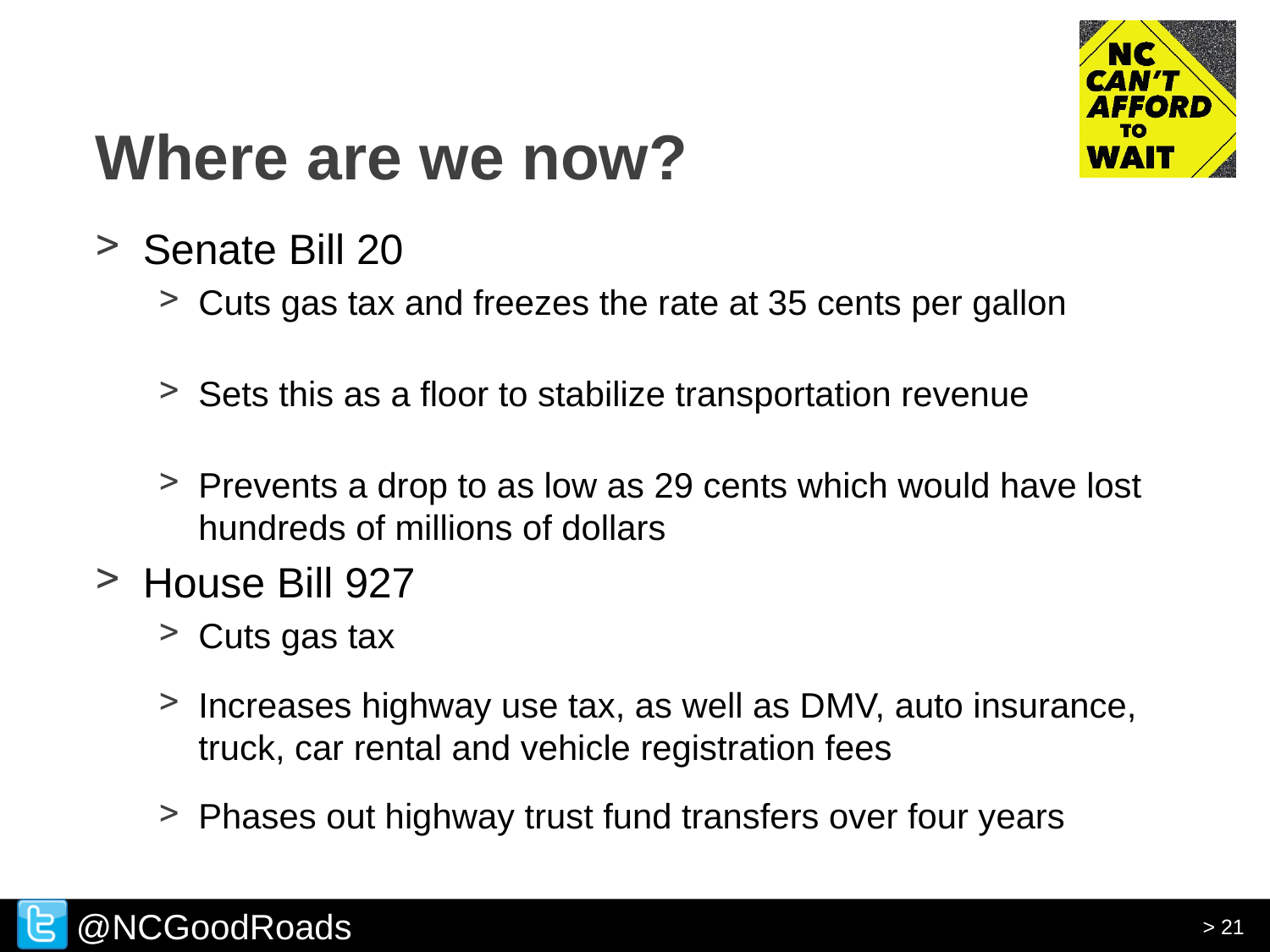

# Where are we now?
Senate Bill 20
Cuts gas tax and freezes the rate at 35 cents per gallon

Sets this as a floor to stabilize transportation revenue

Prevents a drop to as low as 29 cents which would have lost hundreds of millions of dollars
House Bill 927
Cuts gas tax

Increases highway use tax, as well as DMV, auto insurance, truck, car rental and vehicle registration fees

Phases out highway trust fund transfers over four years